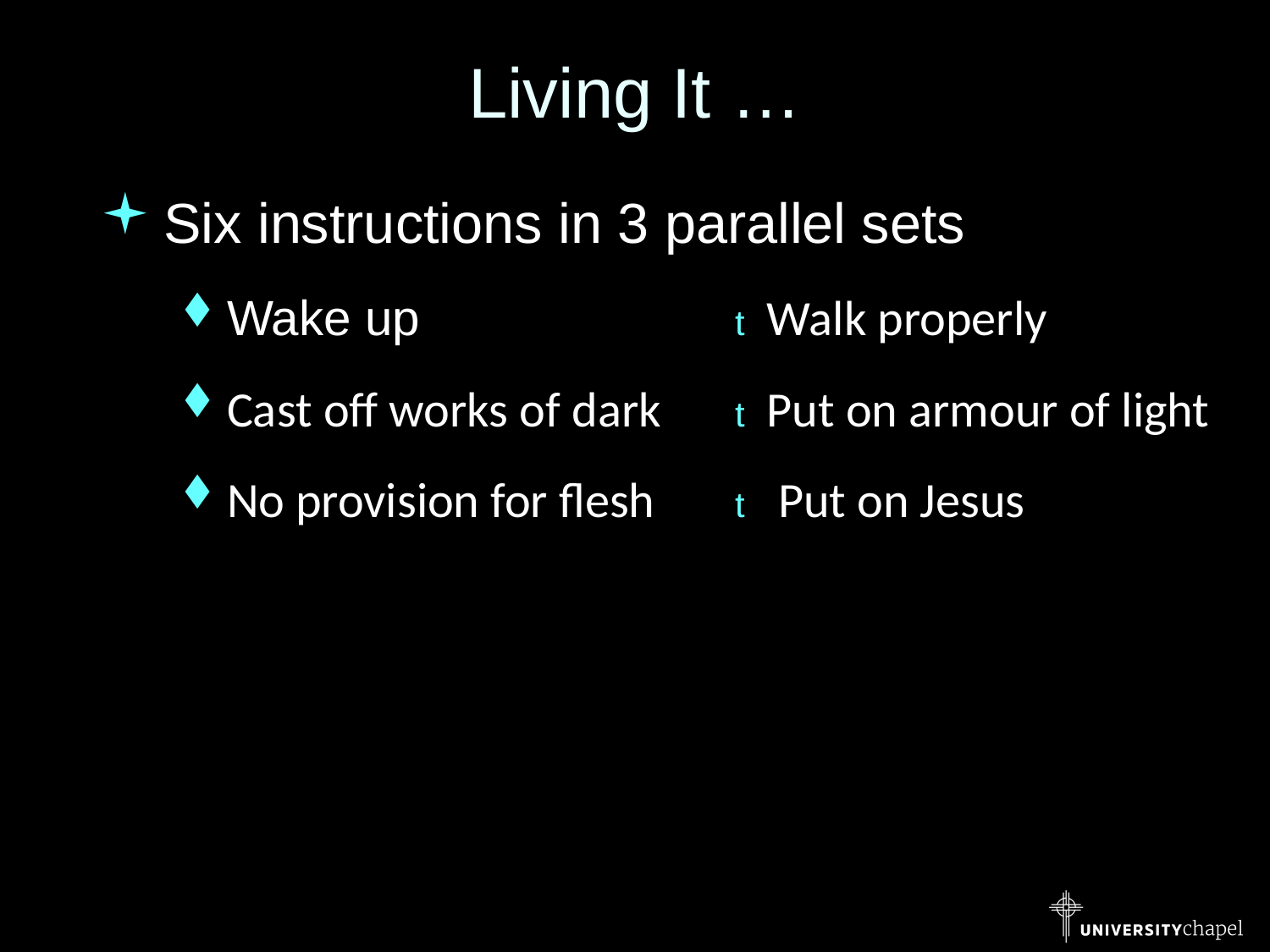

# Living It …
Six instructions in 3 parallel sets
Wake up			t  Walk properly
Cast off works of dark	t  Put on armour of light
No provision for flesh	t   Put on Jesus